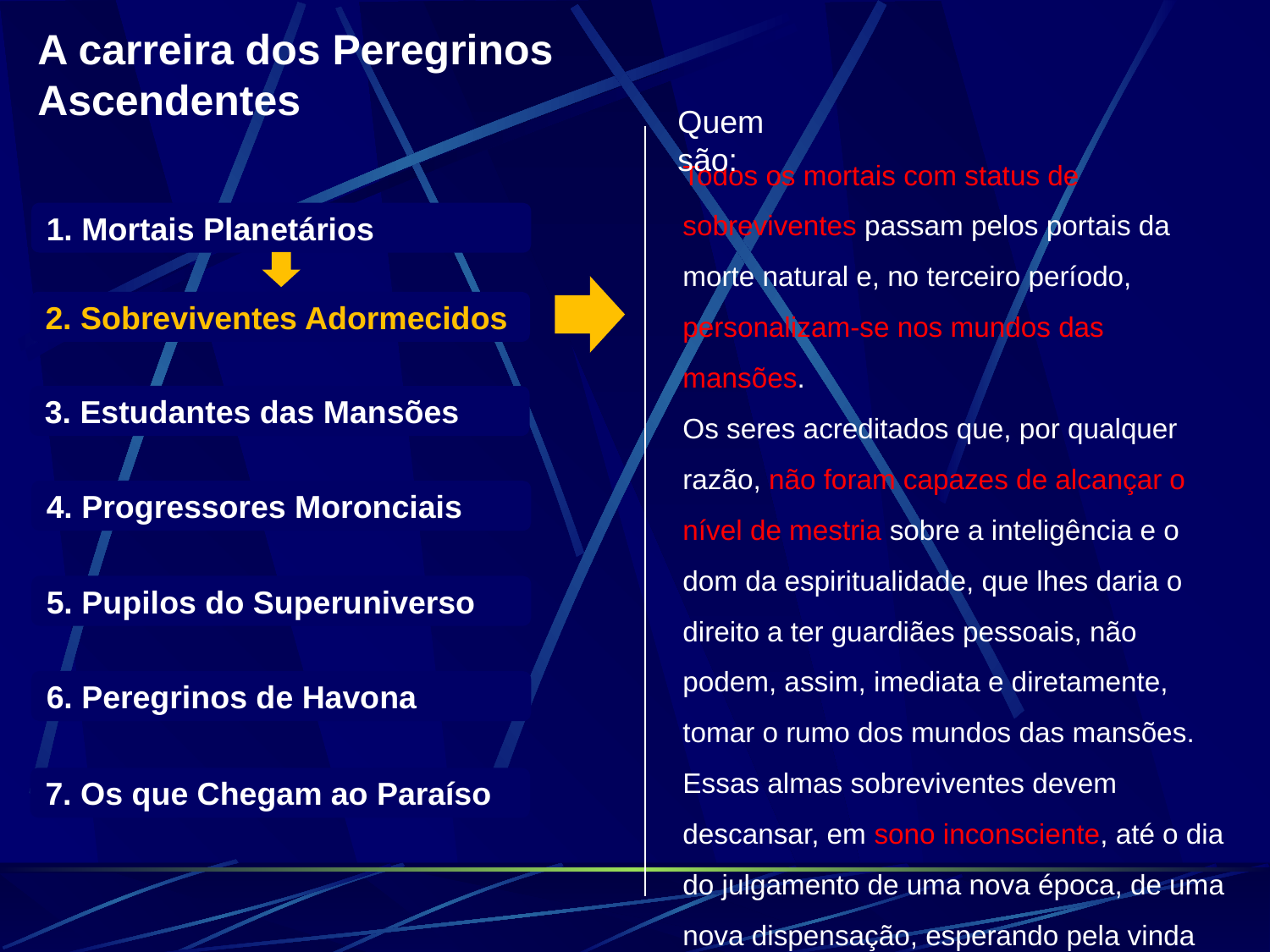

# Sobreviventes Adormecidos
A carreira dos Peregrinos Ascendentes
Quem são:
Todos os mortais com status de sobreviventes passam pelos portais da morte natural e, no terceiro período, personalizam-se nos mundos das mansões.
Os seres acreditados que, por qualquer razão, não foram capazes de alcançar o nível de mestria sobre a inteligência e o dom da espiritualidade, que lhes daria o direito a ter guardiães pessoais, não podem, assim, imediata e diretamente, tomar o rumo dos mundos das mansões.
Essas almas sobreviventes devem descansar, em sono inconsciente, até o dia do julgamento de uma nova época, de uma nova dispensação, esperando pela vinda do Filho de Deus, que chame as listas da idade e que julgue o reino, e essa é a prática geral em todo o Nébadon.
1. Mortais Planetários

2. Sobreviventes Adormecidos
3. Estudantes das Mansões
4. Progressores Moronciais
5. Pupilos do Superuniverso
6. Peregrinos de Havona
7. Os que Chegam ao Paraíso